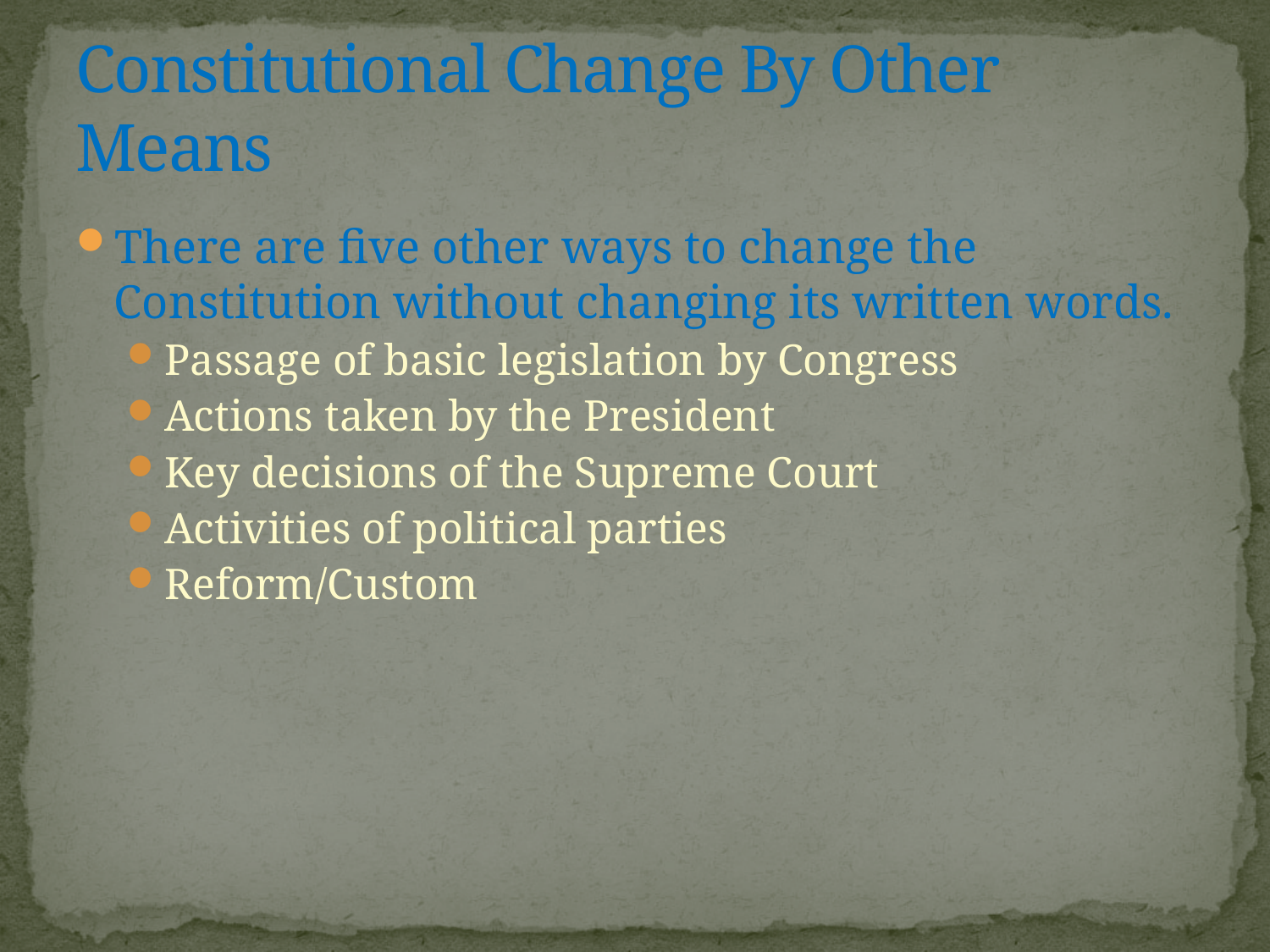

# Constitutional Change By Other Means
There are five other ways to change the Constitution without changing its written words.
Passage of basic legislation by Congress
Actions taken by the President
Key decisions of the Supreme Court
Activities of political parties
Reform/Custom